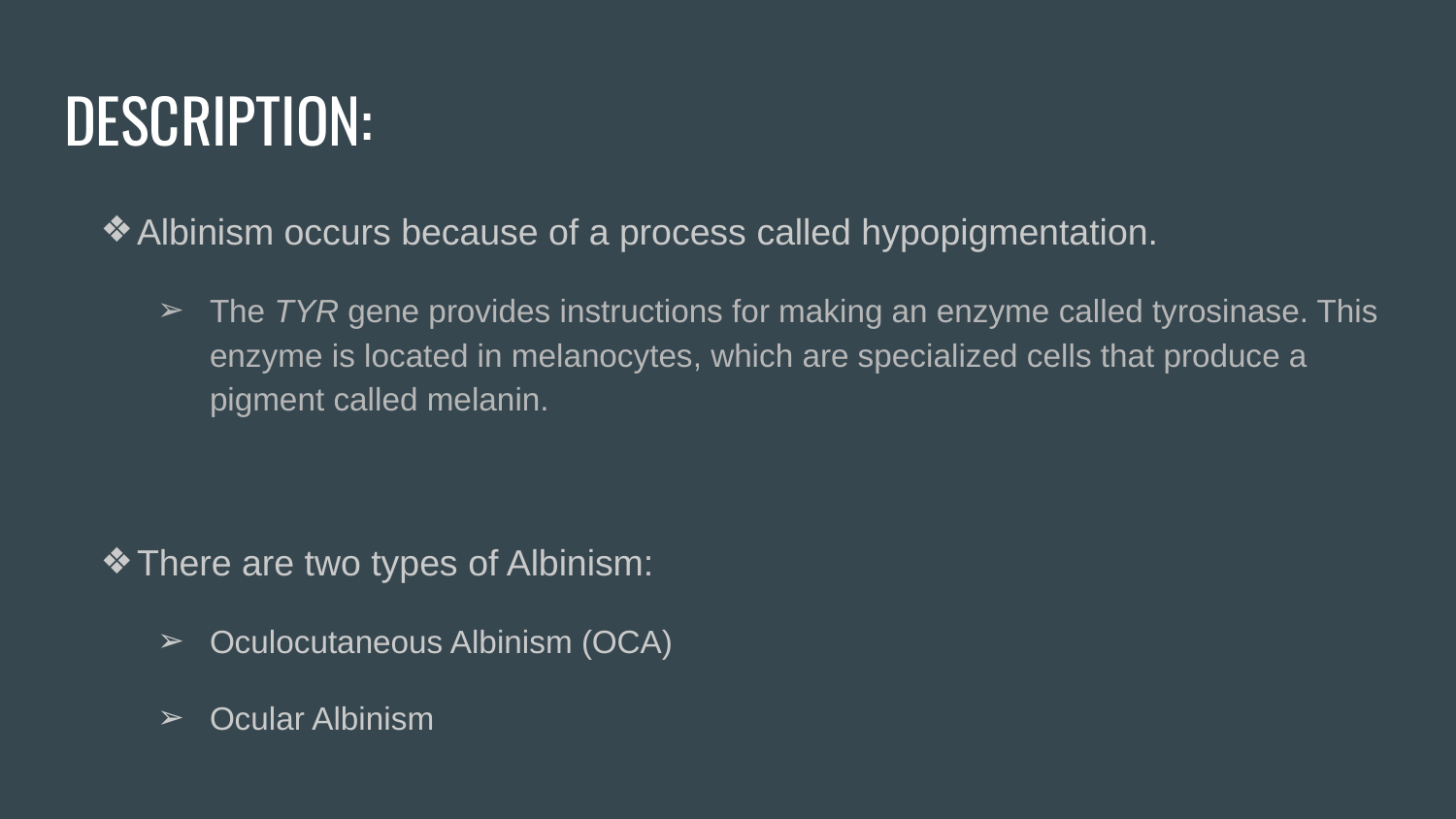

# DESCRIPTION:
Albinism occurs because of a process called hypopigmentation.
The TYR gene provides instructions for making an enzyme called tyrosinase. This enzyme is located in melanocytes, which are specialized cells that produce a pigment called melanin.

There are two types of Albinism:
Oculocutaneous Albinism (OCA)
Ocular Albinism